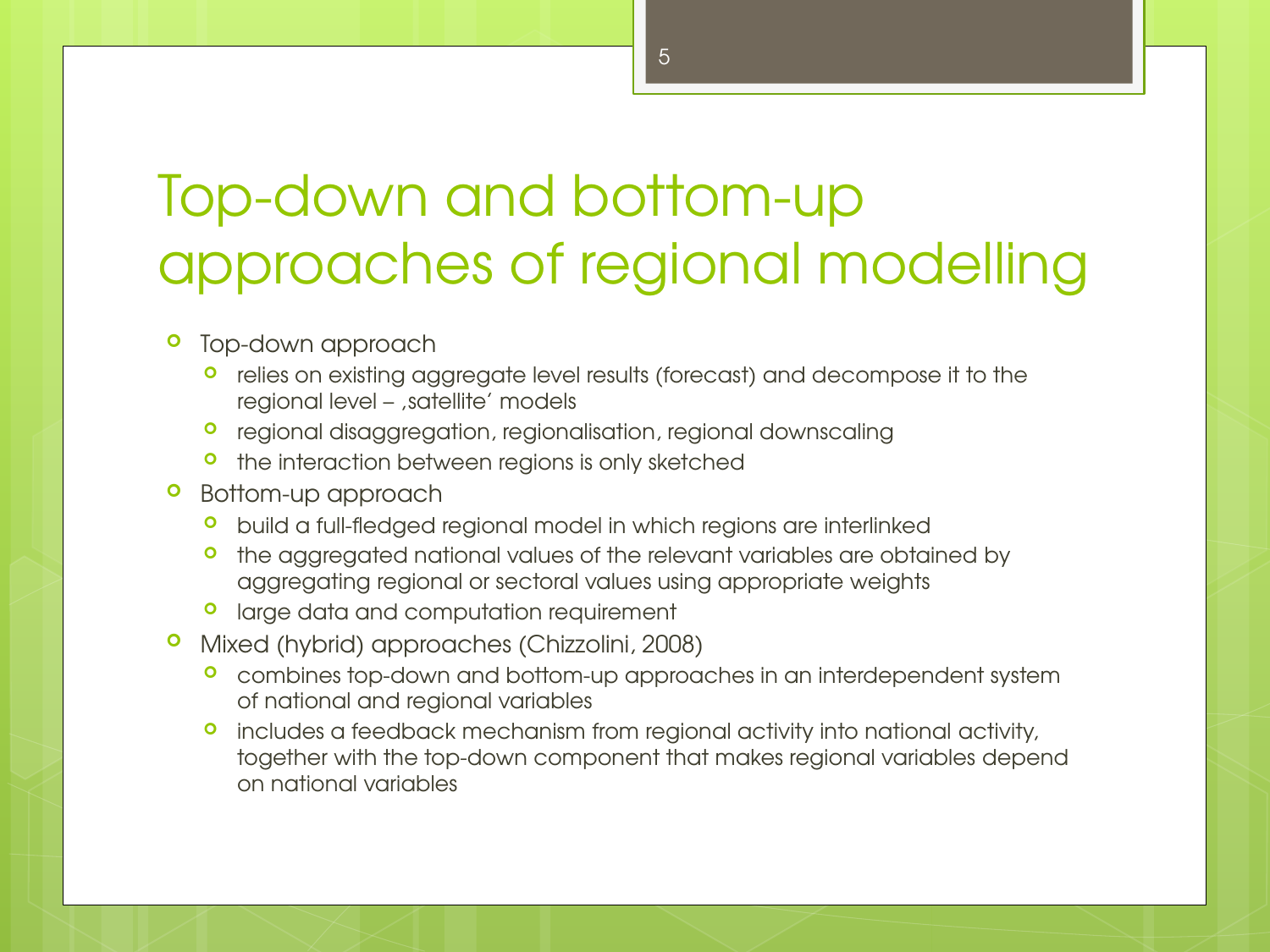

5
# Top-down and bottom-up approaches of regional modelling
Top-down approach
relies on existing aggregate level results (forecast) and decompose it to the regional level – ‚satellite’ models
regional disaggregation, regionalisation, regional downscaling
the interaction between regions is only sketched
Bottom-up approach
build a full-fledged regional model in which regions are interlinked
the aggregated national values of the relevant variables are obtained by aggregating regional or sectoral values using appropriate weights
large data and computation requirement
Mixed (hybrid) approaches (Chizzolini, 2008)
combines top-down and bottom-up approaches in an interdependent system of national and regional variables
includes a feedback mechanism from regional activity into national activity, together with the top-down component that makes regional variables depend on national variables